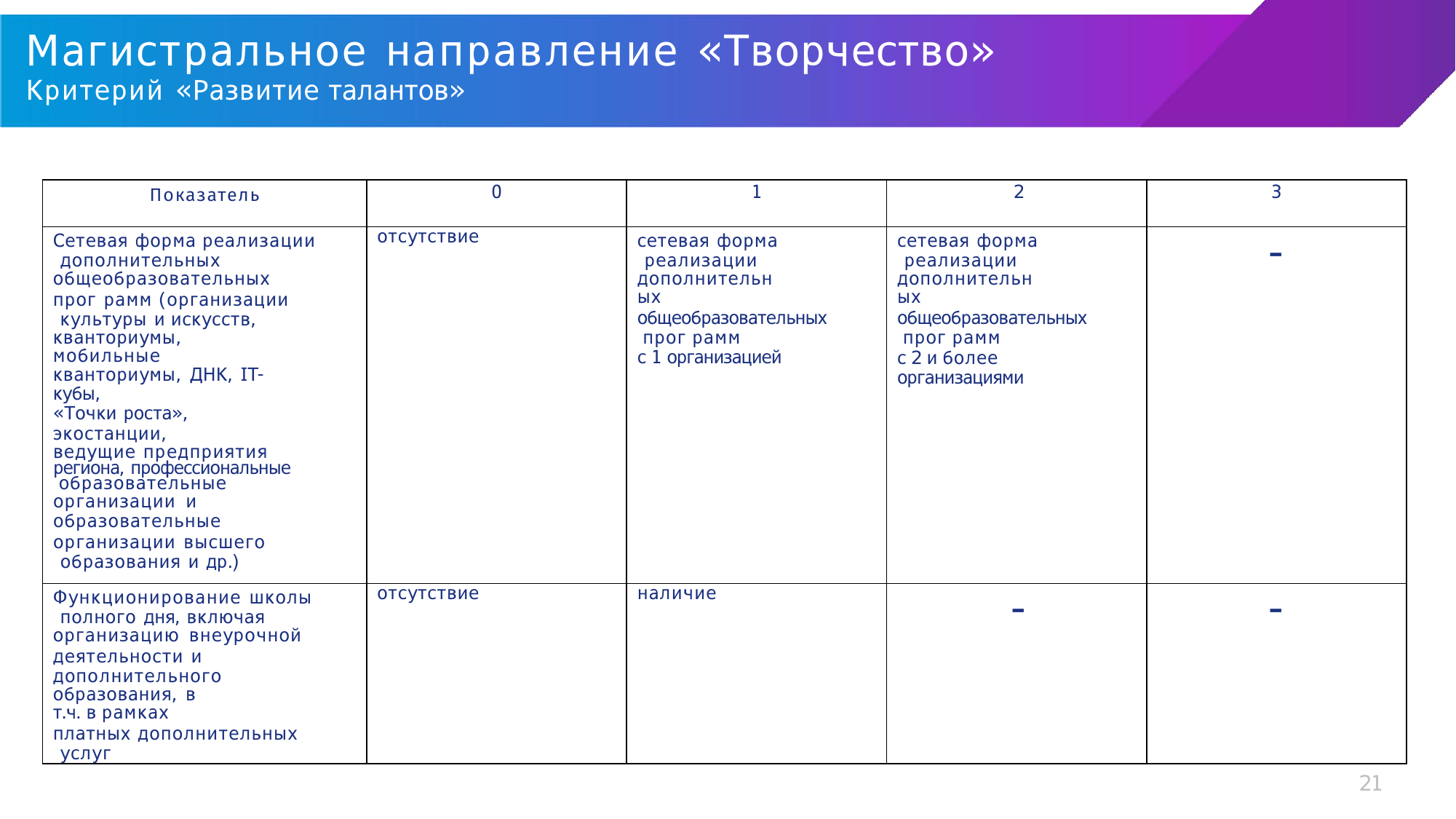

# Магистральное направление «Творчество»
Критерий «Развитие талантов»
| Показатель | 0 | 1 | 2 | 3 |
| --- | --- | --- | --- | --- |
| Сетевая форма реализации дополнительных общеобразовательных прог рамм (организации культуры и искусств, кванториумы, мобильные кванториумы, ДНК, IT-кубы, «Точки роста», экостанции, ведущие предприятия региона, профессиональные образовательные организации и образовательные организации высшего образования и др.) | отсутствие | сетевая форма реализации дополнительных общеобразовательных прог рамм с 1 организацией | сетевая форма реализации дополнительных общеобразовательных прог рамм с 2 и более организациями | - |
| Функционирование школы полного дня, включая организацию внеурочной деятельности и дополнительного образования, в т.ч. в рамках платных дополнительных услуг | отсутствие | наличие | - | - |
21